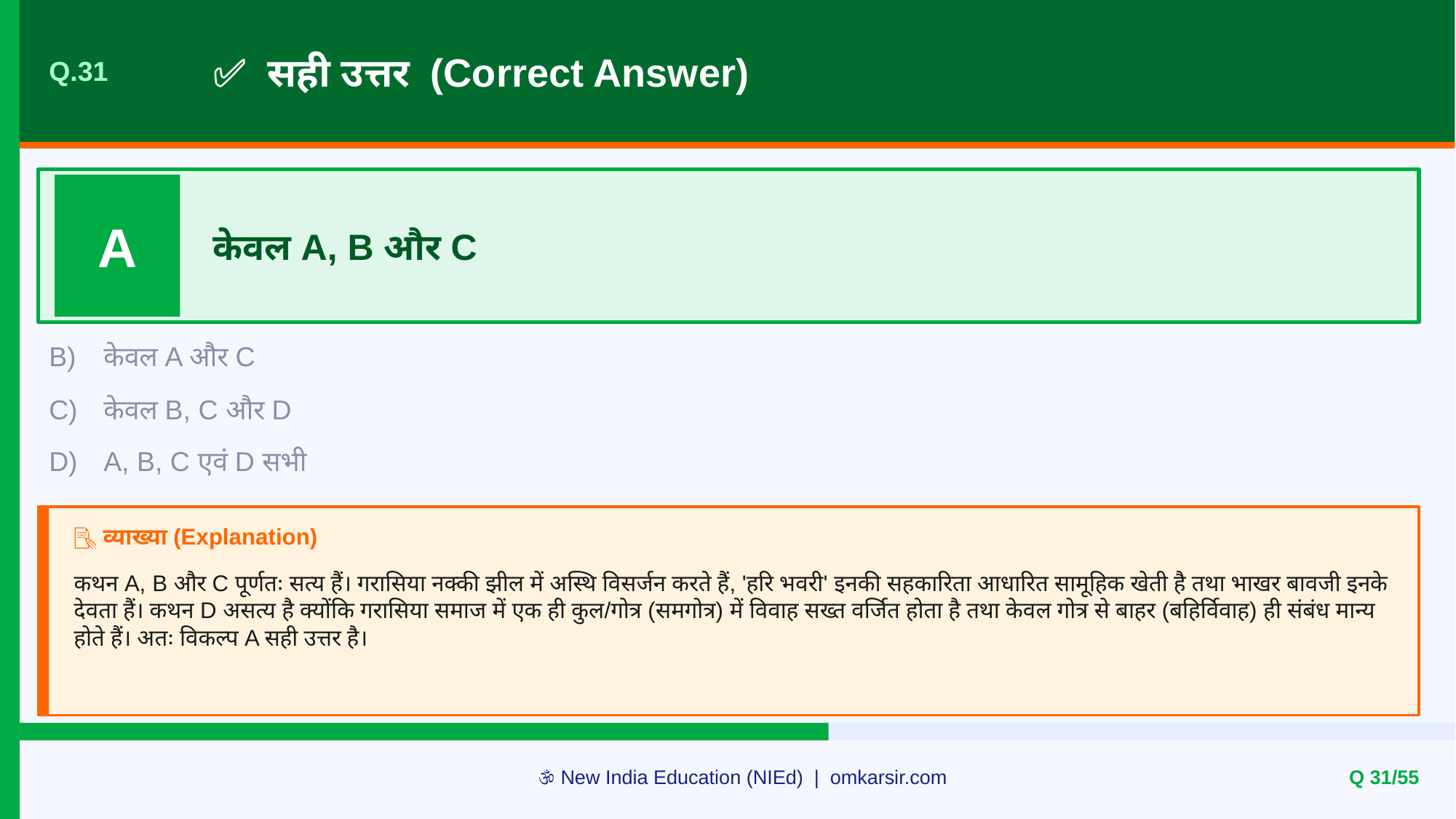

✅  सही उत्तर  (Correct Answer)
Q.31

A
केवल A, B और C
B)
केवल A और C
C)
केवल B, C और D
D)
A, B, C एवं D सभी

📝 व्याख्या (Explanation)
कथन A, B और C पूर्णतः सत्य हैं। गरासिया नक्की झील में अस्थि विसर्जन करते हैं, 'हरि भवरी' इनकी सहकारिता आधारित सामूहिक खेती है तथा भाखर बावजी इनके देवता हैं। कथन D असत्य है क्योंकि गरासिया समाज में एक ही कुल/गोत्र (समगोत्र) में विवाह सख्त वर्जित होता है तथा केवल गोत्र से बाहर (बहिर्विवाह) ही संबंध मान्य होते हैं। अतः विकल्प A सही उत्तर है।

🕉️ New India Education (NIEd)  |  omkarsir.com
Q 31/55